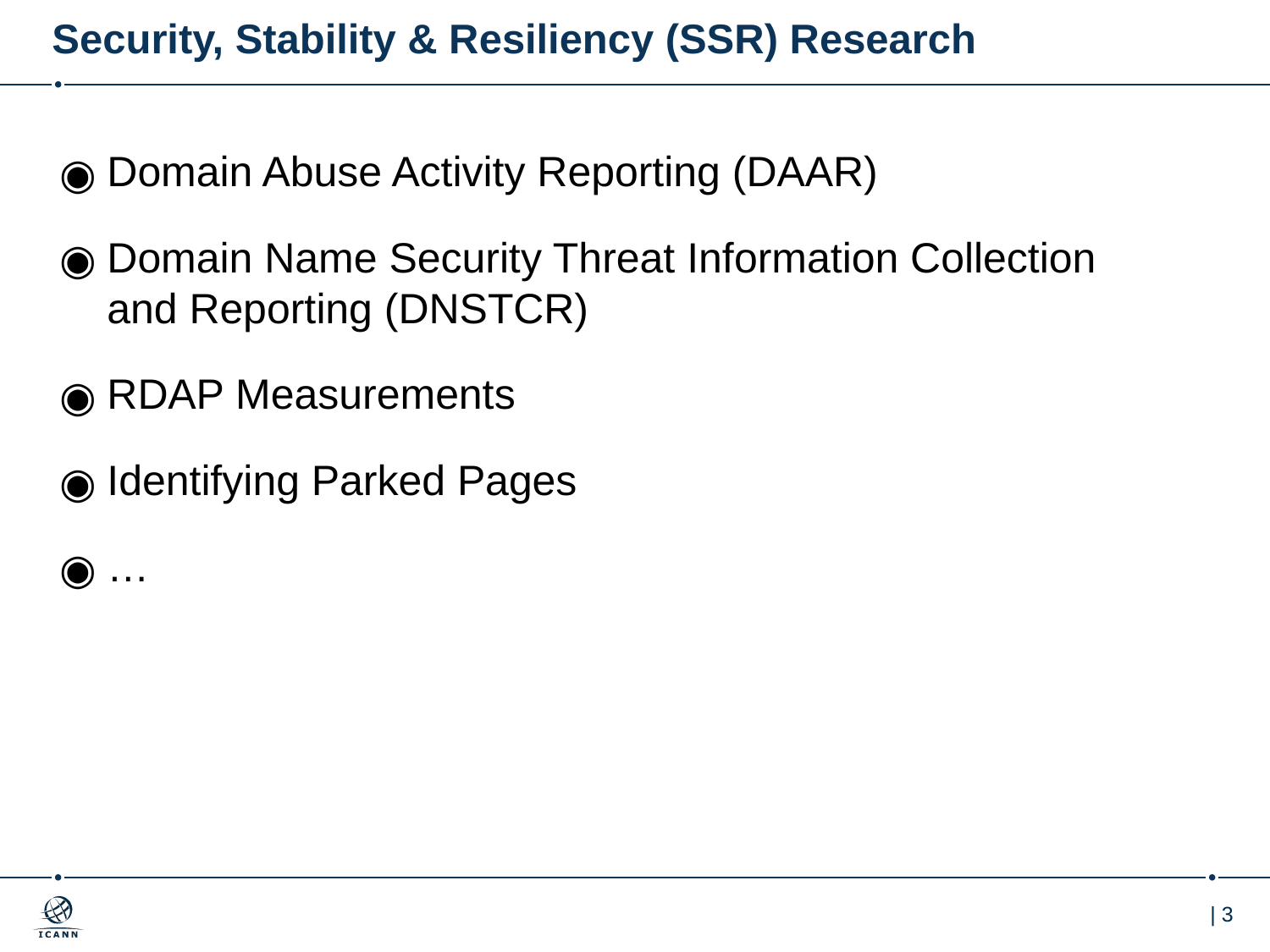

# Security, Stability & Resiliency (SSR) Research
Domain Abuse Activity Reporting (DAAR)
Domain Name Security Threat Information Collection and Reporting (DNSTCR)
RDAP Measurements
Identifying Parked Pages
…